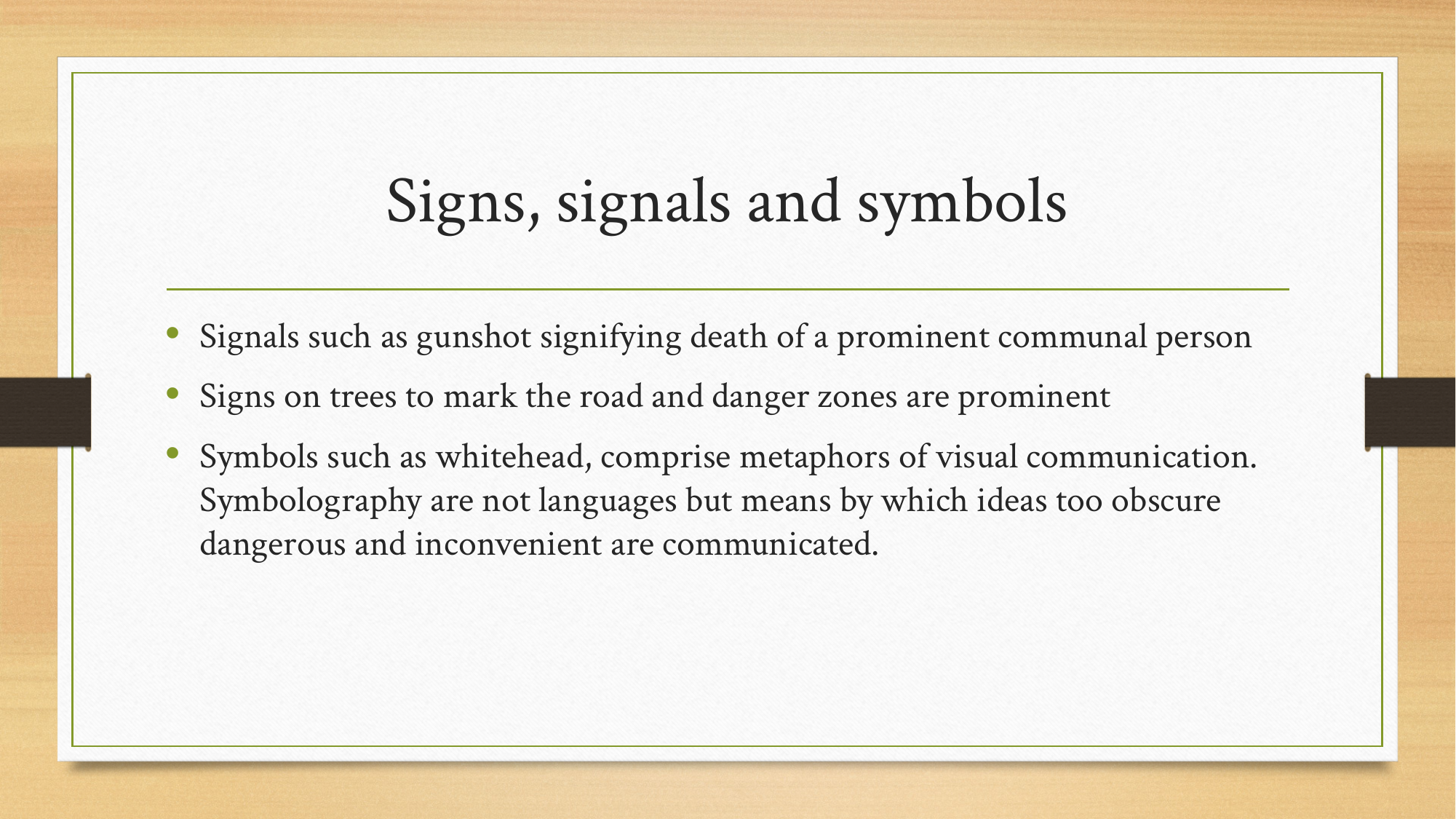

# Signs, signals and symbols
Signals such as gunshot signifying death of a prominent communal person
Signs on trees to mark the road and danger zones are prominent
Symbols such as whitehead, comprise metaphors of visual communication. Symbolography are not languages but means by which ideas too obscure dangerous and inconvenient are communicated.